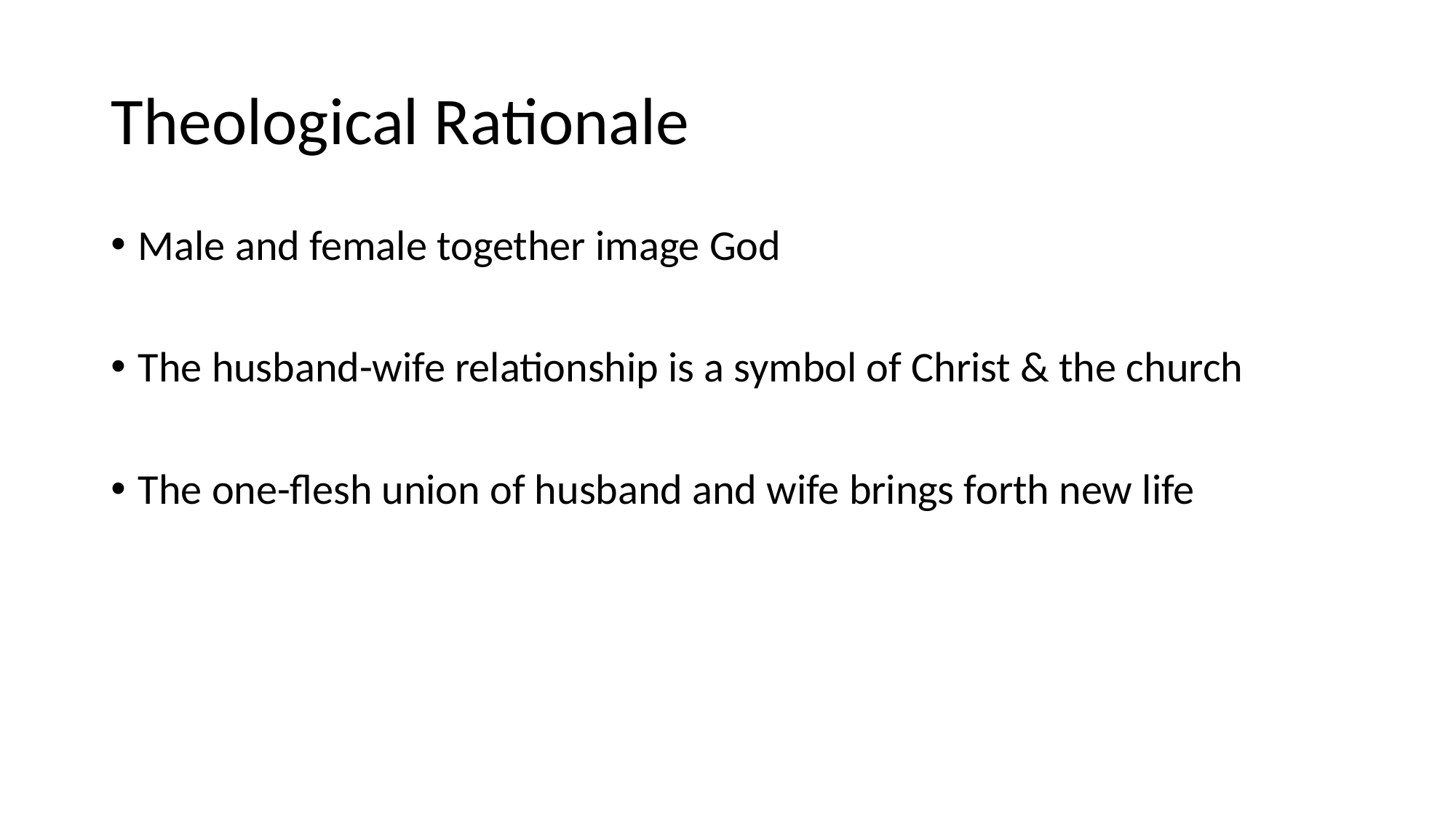

# Theological Rationale
Male and female together image God

The husband-wife relationship is a symbol of Christ & the church

The one-flesh union of husband and wife brings forth new life